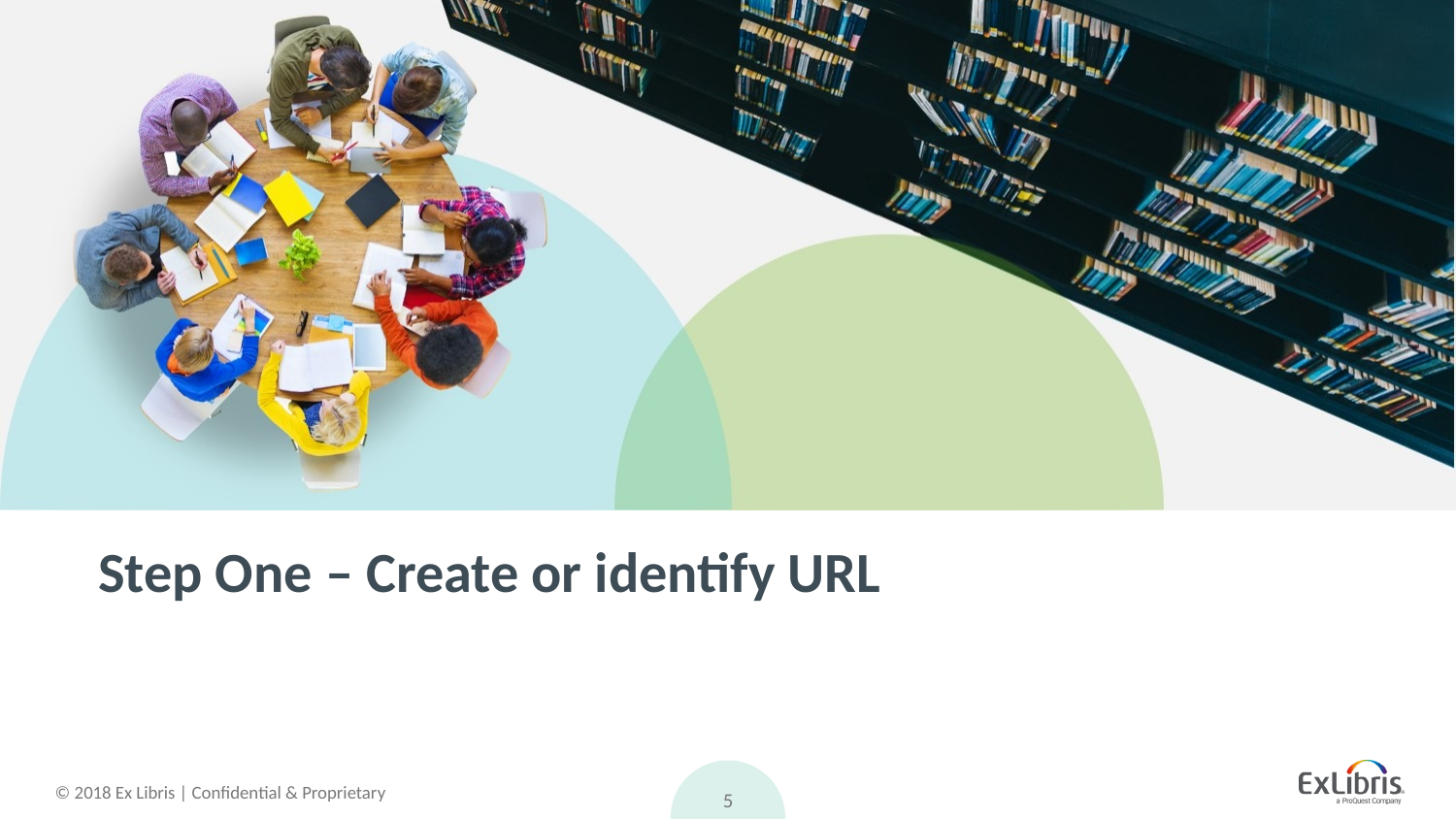

# Step One – Create or identify URL
5